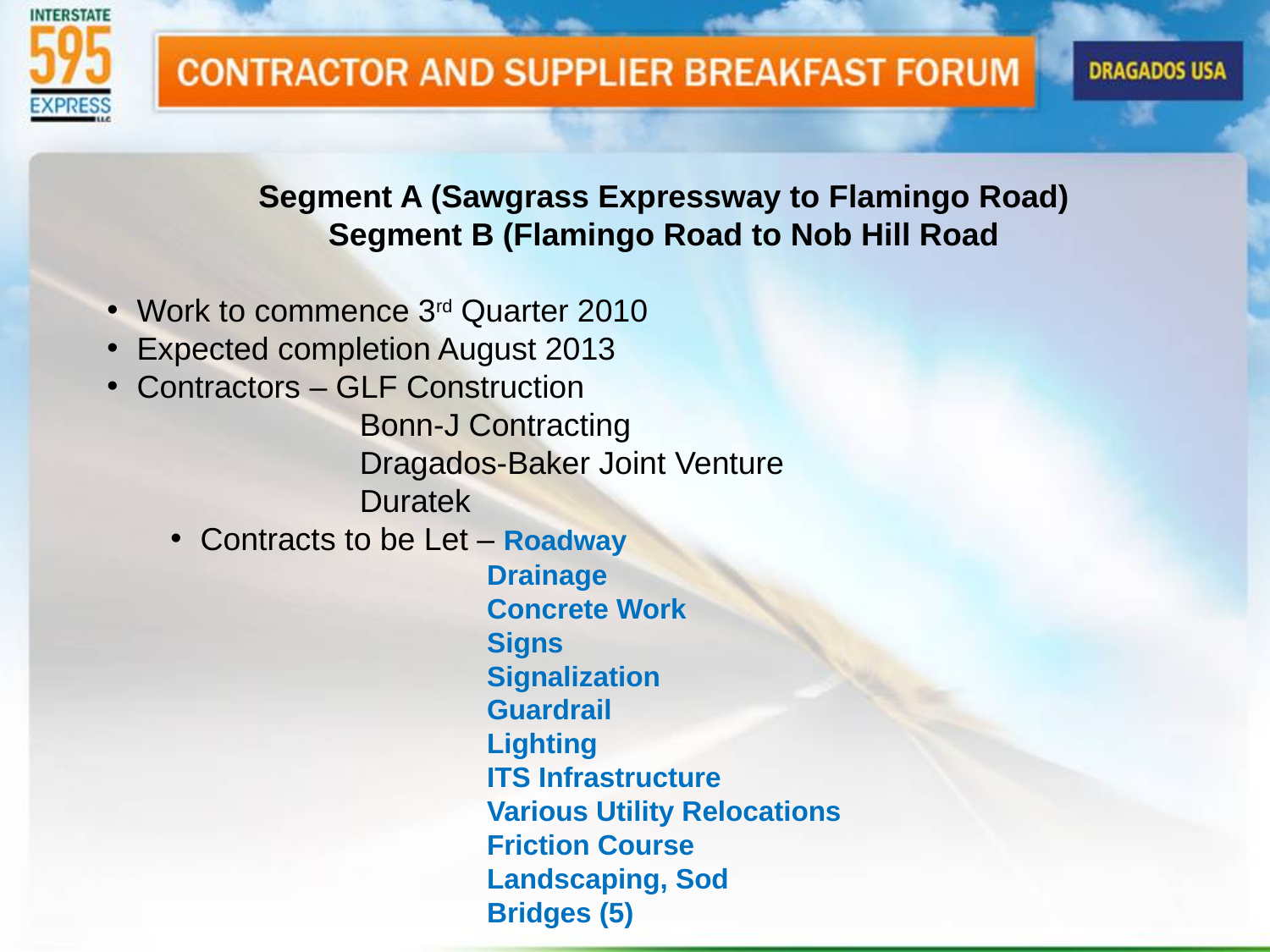

Segment A (Sawgrass Expressway to Flamingo Road)
Segment B (Flamingo Road to Nob Hill Road

Work to commence 3rd Quarter 2010
Expected completion August 2013
Contractors – GLF Construction
	       Bonn-J Contracting
	       Dragados-Baker Joint Venture
	       Duratek
Contracts to be Let – Roadway
		        Drainage
		        Concrete Work
		        Signs
		        Signalization
		        Guardrail
		        Lighting
		        ITS Infrastructure
		        Various Utility Relocations
		        Friction Course
		        Landscaping, Sod
		        Bridges (5)